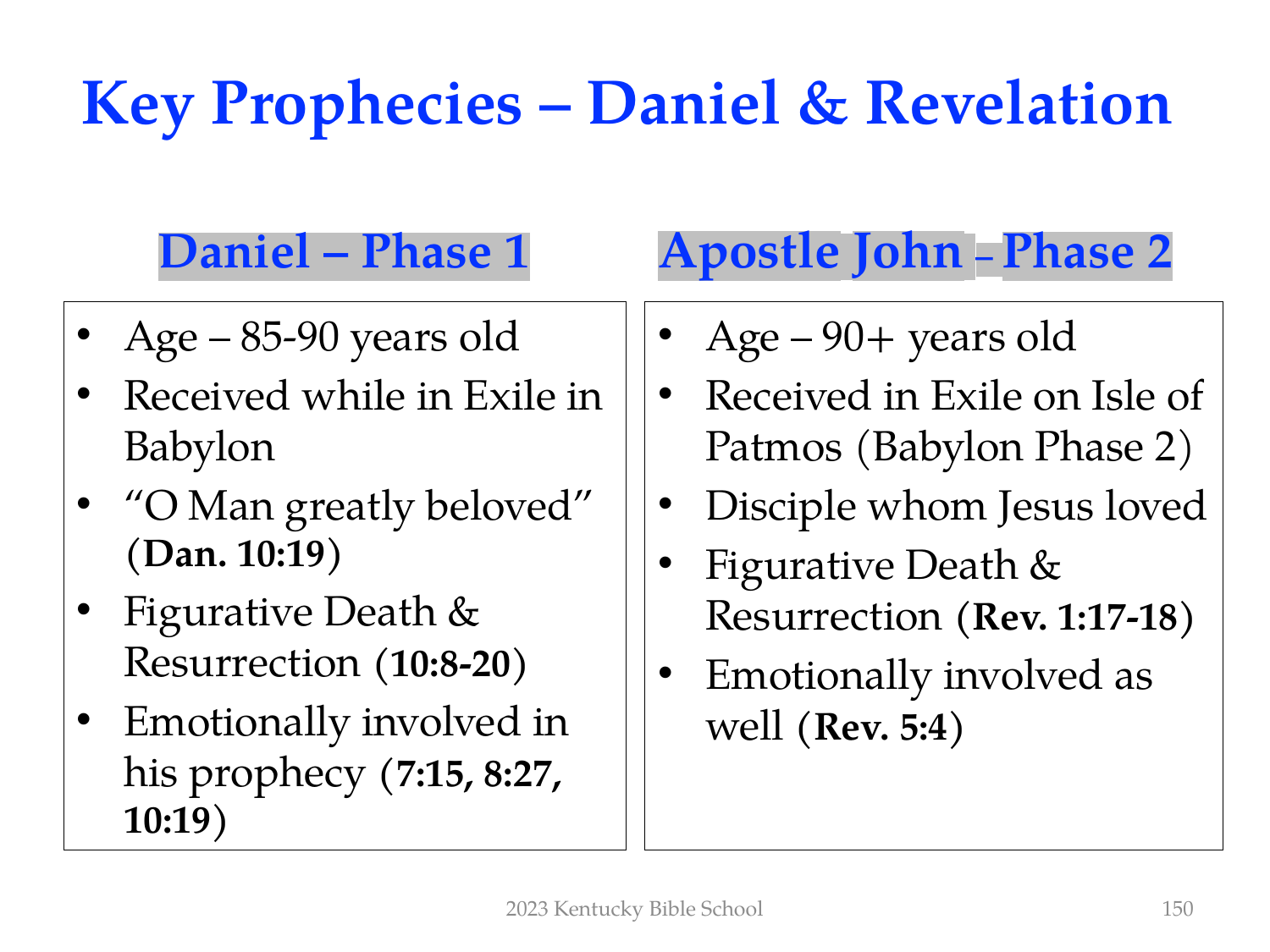

# Key Prophecies – Daniel & Revelation
Daniel – Phase 1
Apostle John – Phase 2
Age – 85-90 years old
Received while in Exile in Babylon
“O Man greatly beloved” (Dan. 10:19)
Figurative Death & Resurrection (10:8-20)
Emotionally involved in his prophecy (7:15, 8:27, 10:19)
Age – 90+ years old
Received in Exile on Isle of Patmos (Babylon Phase 2)
Disciple whom Jesus loved
Figurative Death & Resurrection (Rev. 1:17-18)
Emotionally involved as well (Rev. 5:4)
2023 Kentucky Bible School
150